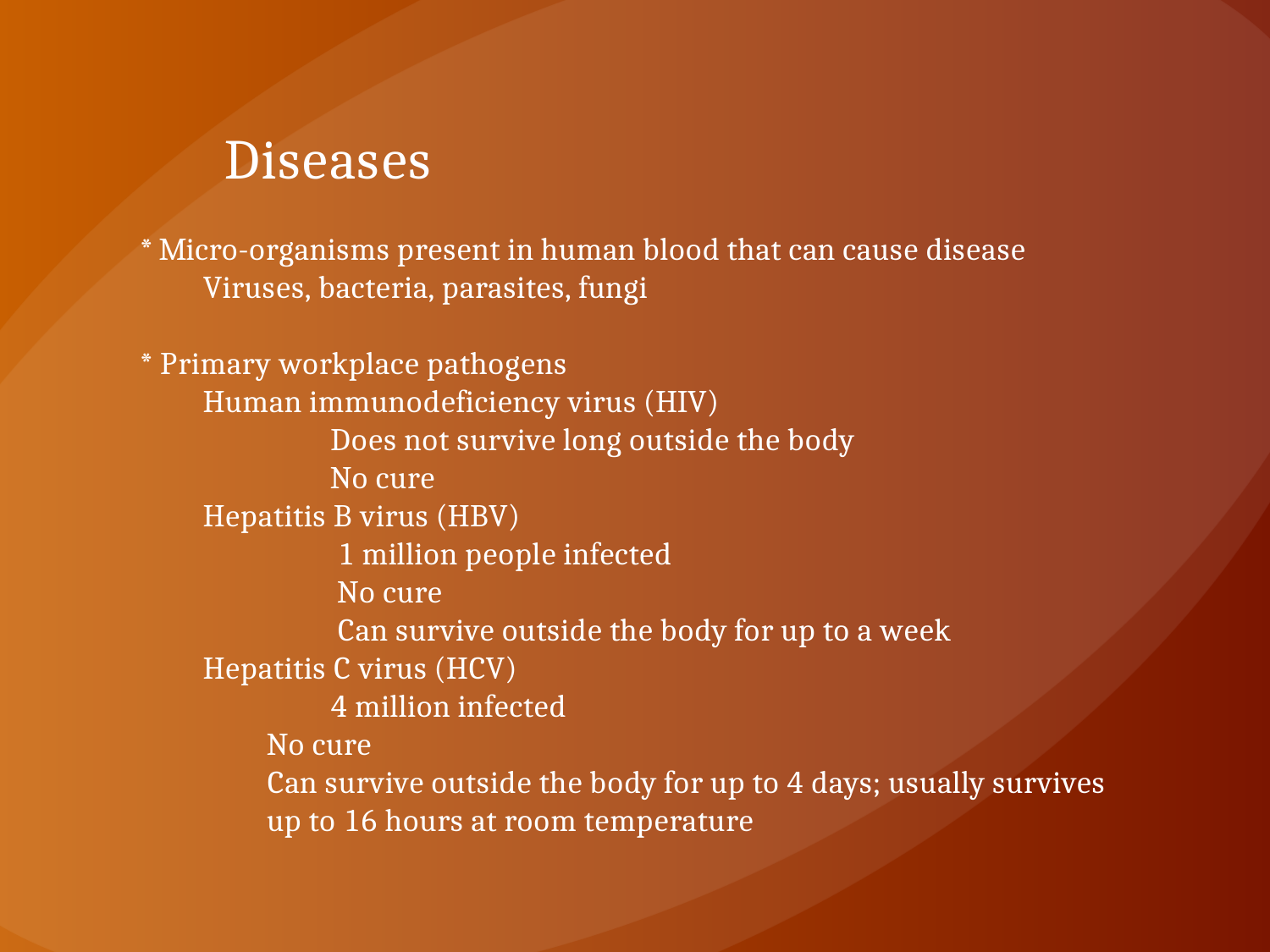

Diseases
* Micro-organisms present in human blood that can cause disease
Viruses, bacteria, parasites, fungi

* Primary workplace pathogens
Human immunodeficiency virus (HIV)
	Does not survive long outside the body
	No cure
Hepatitis B virus (HBV)
	 1 million people infected
	 No cure
	 Can survive outside the body for up to a week
Hepatitis C virus (HCV)
	4 million infected
	No cure
	Can survive outside the body for up to 4 days; usually survives 	up to 16 hours at room temperature